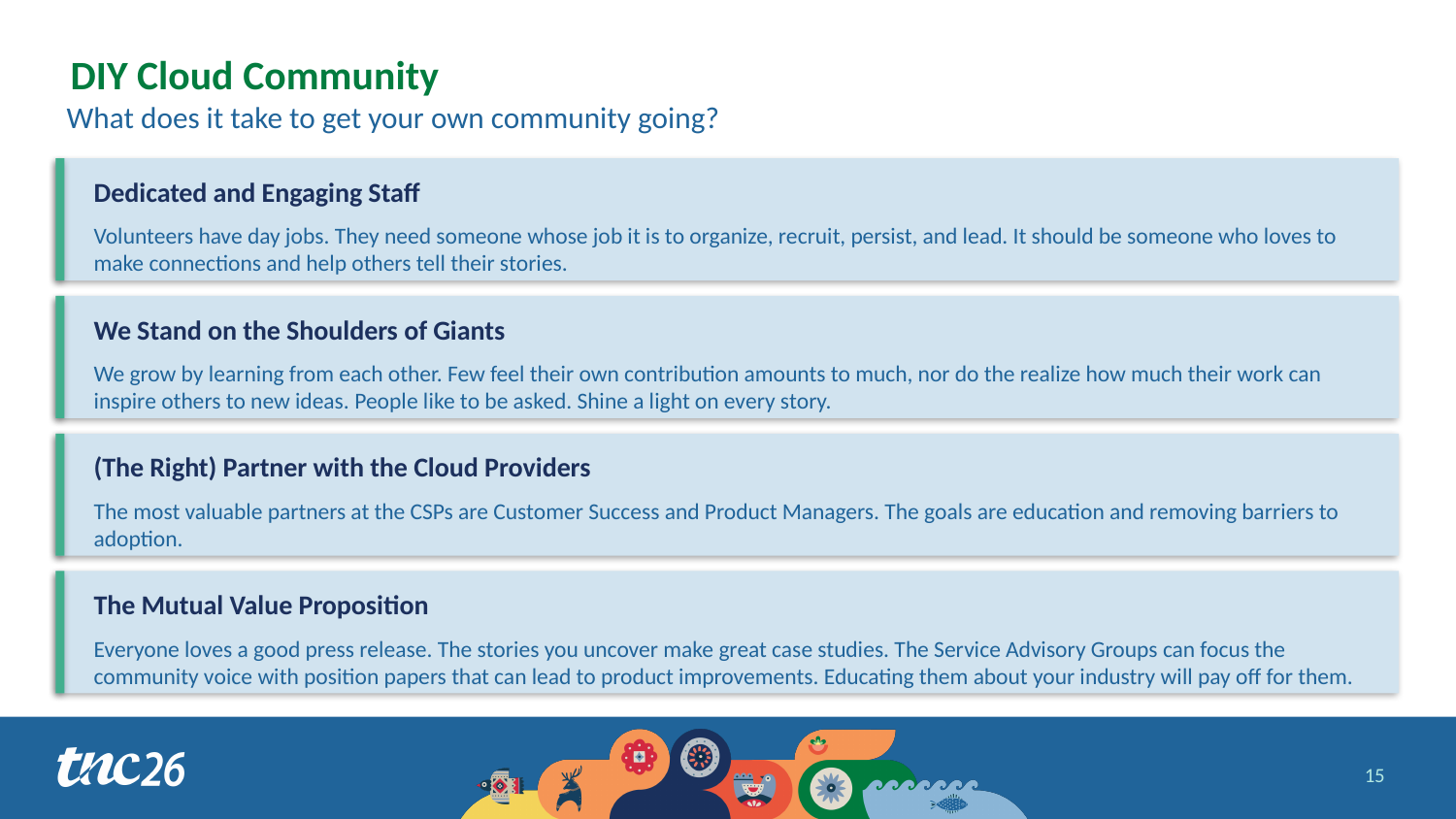

# DIY Cloud Community
What does it take to get your own community going?

Dedicated and Engaging Staff
Volunteers have day jobs. They need someone whose job it is to organize, recruit, persist, and lead. It should be someone who loves to make connections and help others tell their stories.

We Stand on the Shoulders of Giants
We grow by learning from each other. Few feel their own contribution amounts to much, nor do the realize how much their work can inspire others to new ideas. People like to be asked. Shine a light on every story.

(The Right) Partner with the Cloud Providers
The most valuable partners at the CSPs are Customer Success and Product Managers. The goals are education and removing barriers to adoption.

The Mutual Value Proposition
Everyone loves a good press release. The stories you uncover make great case studies. The Service Advisory Groups can focus the community voice with position papers that can lead to product improvements. Educating them about your industry will pay off for them.
15